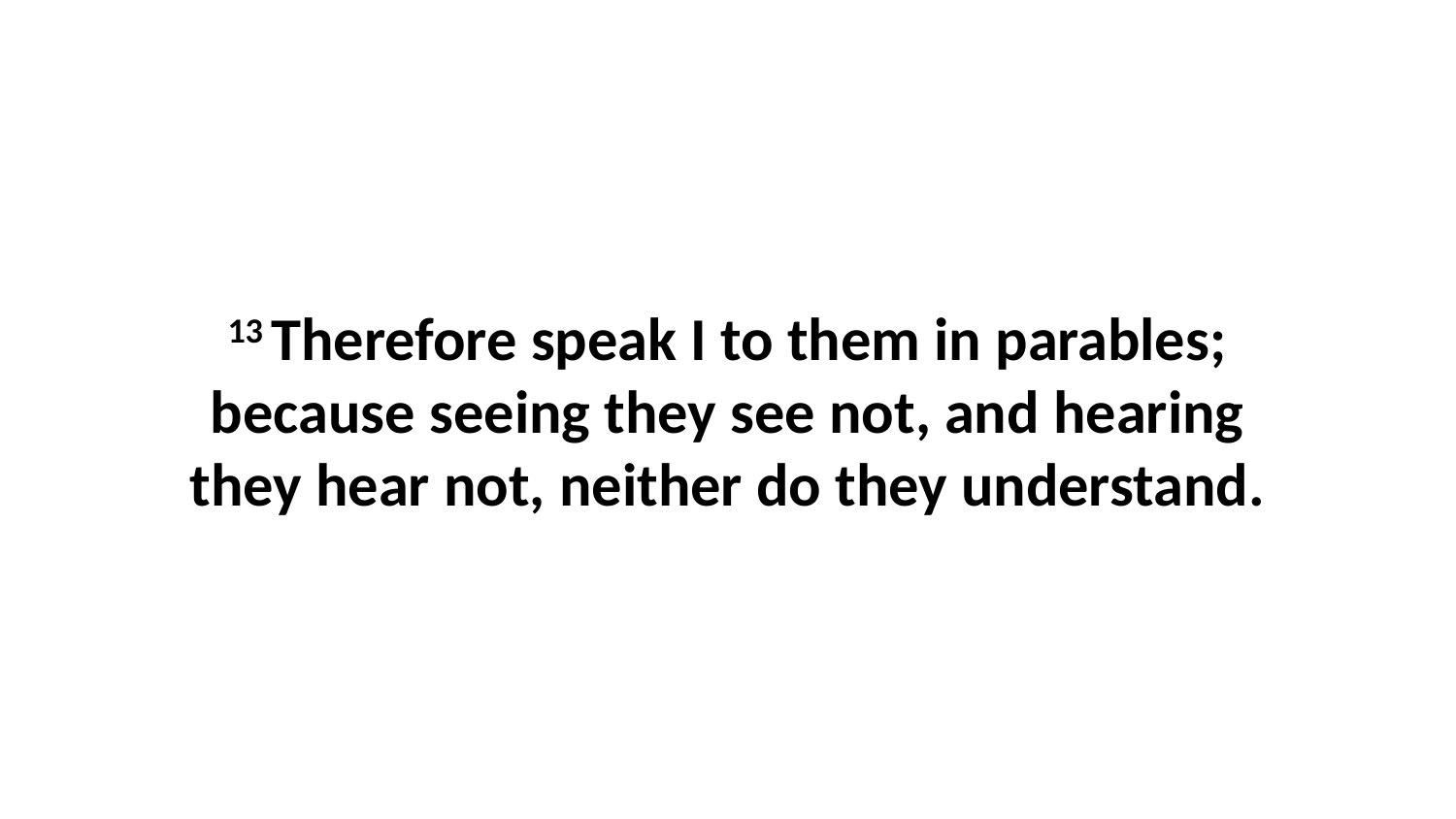

13 Therefore speak I to them in parables; because seeing they see not, and hearing they hear not, neither do they understand.